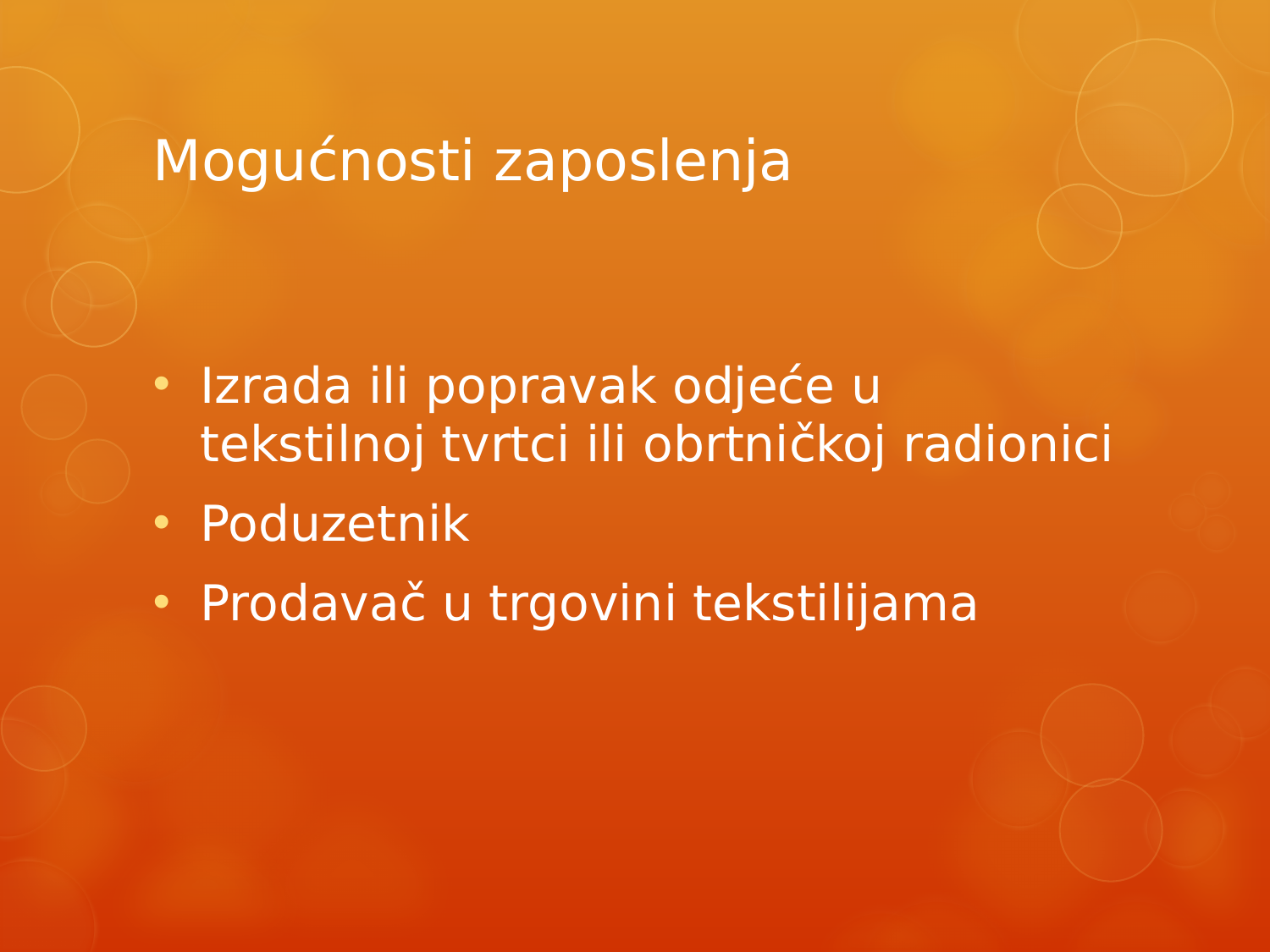

# Mogućnosti zaposlenja
Izrada ili popravak odjeće u tekstilnoj tvrtci ili obrtničkoj radionici
Poduzetnik
Prodavač u trgovini tekstilijama